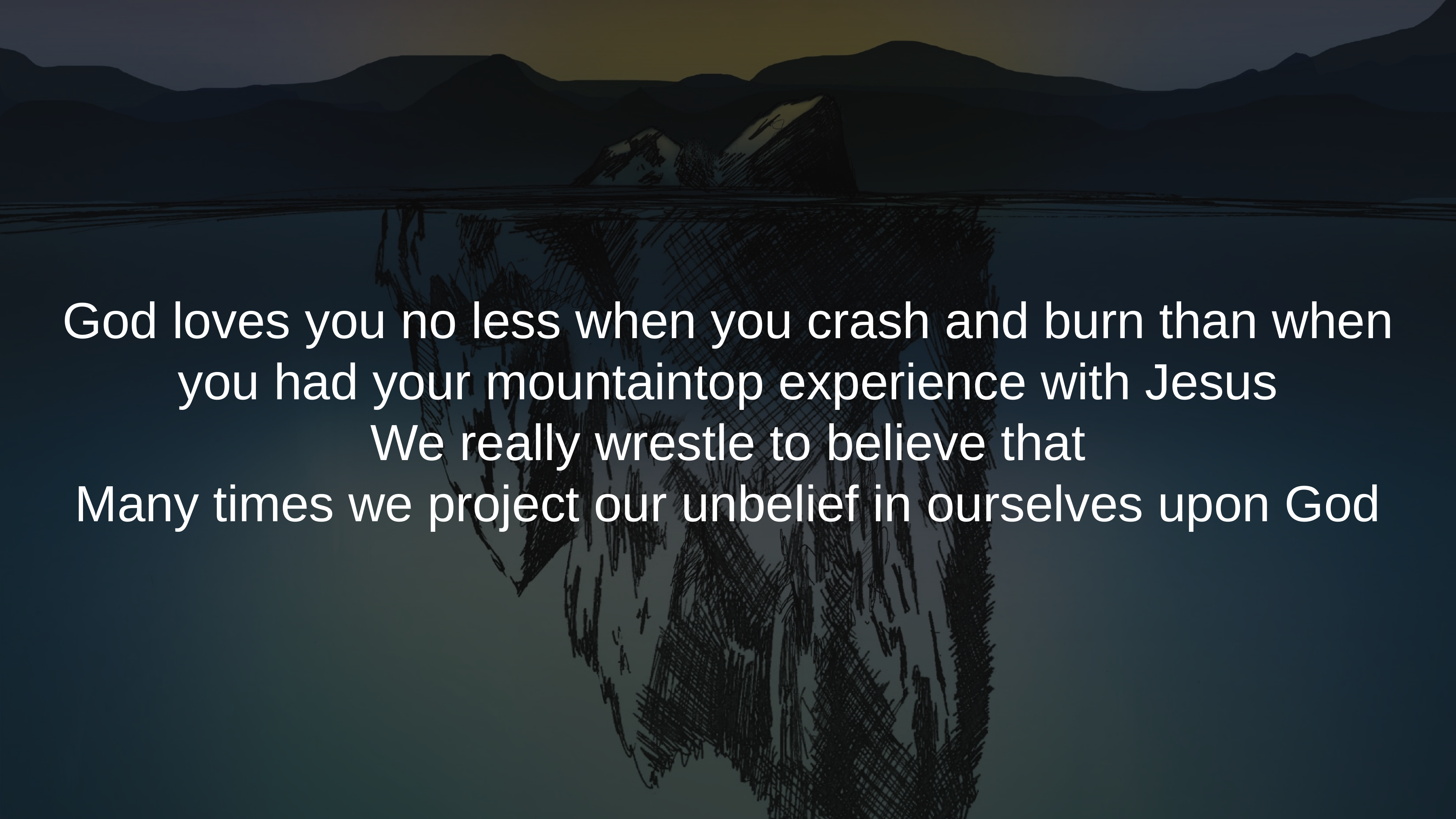

God loves you no less when you crash and burn than when you had your mountaintop experience with Jesus
We really wrestle to believe that
Many times we project our unbelief in ourselves upon God